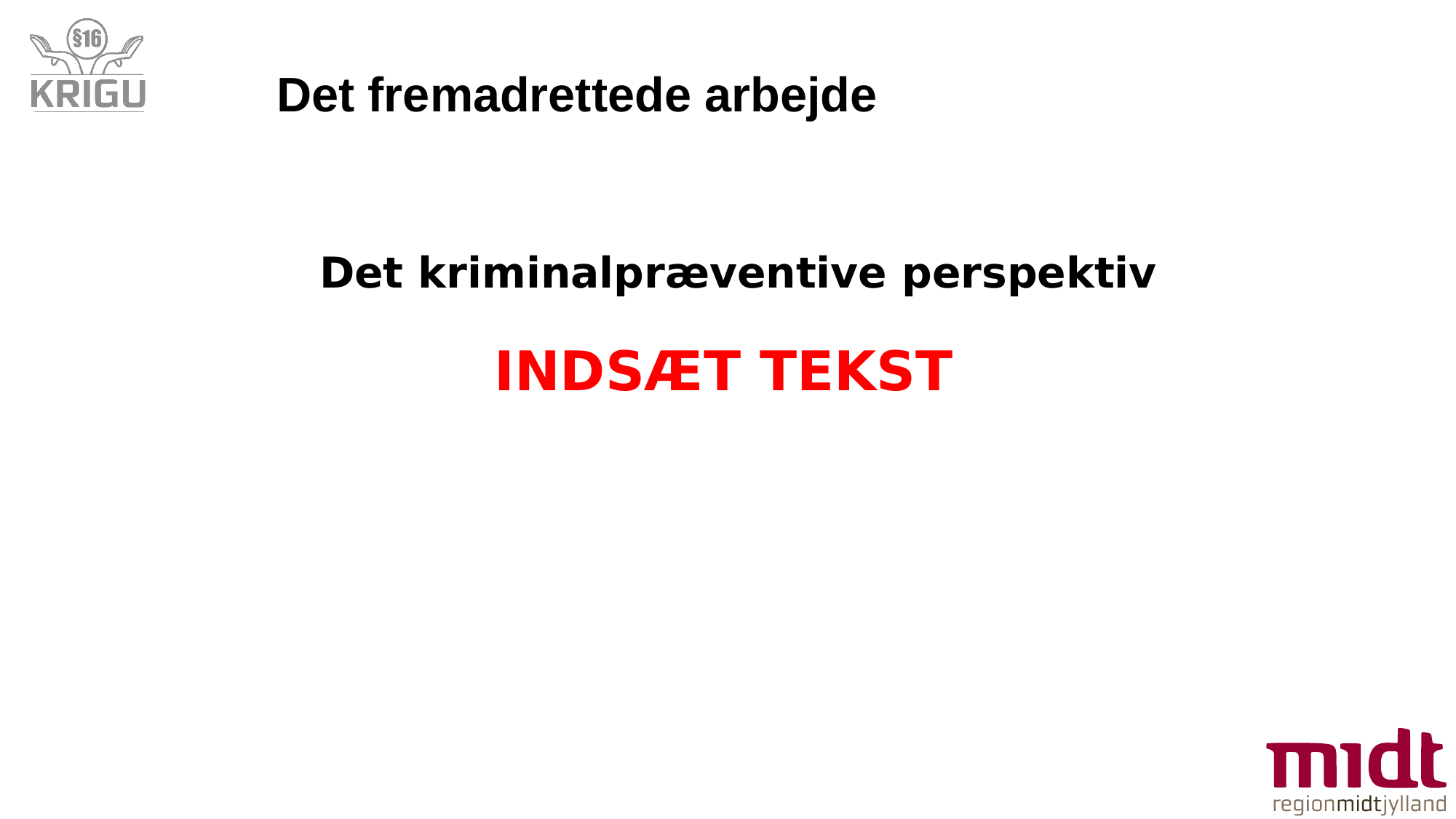

Det fremadrettede arbejde
Det kriminalpræventive perspektiv
INDSÆT TEKST